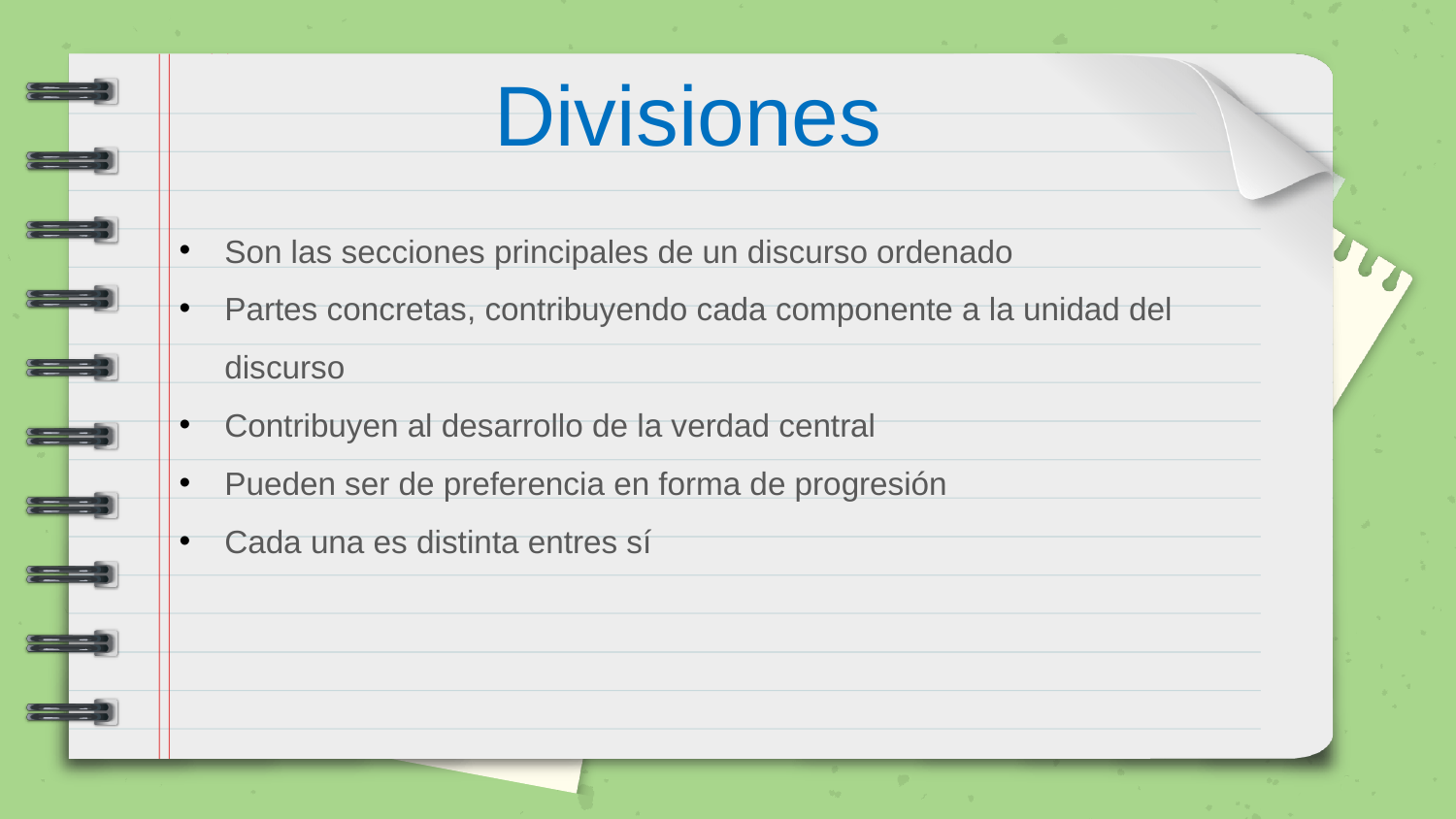

Divisiones
Son las secciones principales de un discurso ordenado
Partes concretas, contribuyendo cada componente a la unidad del discurso
Contribuyen al desarrollo de la verdad central
Pueden ser de preferencia en forma de progresión
Cada una es distinta entres sí